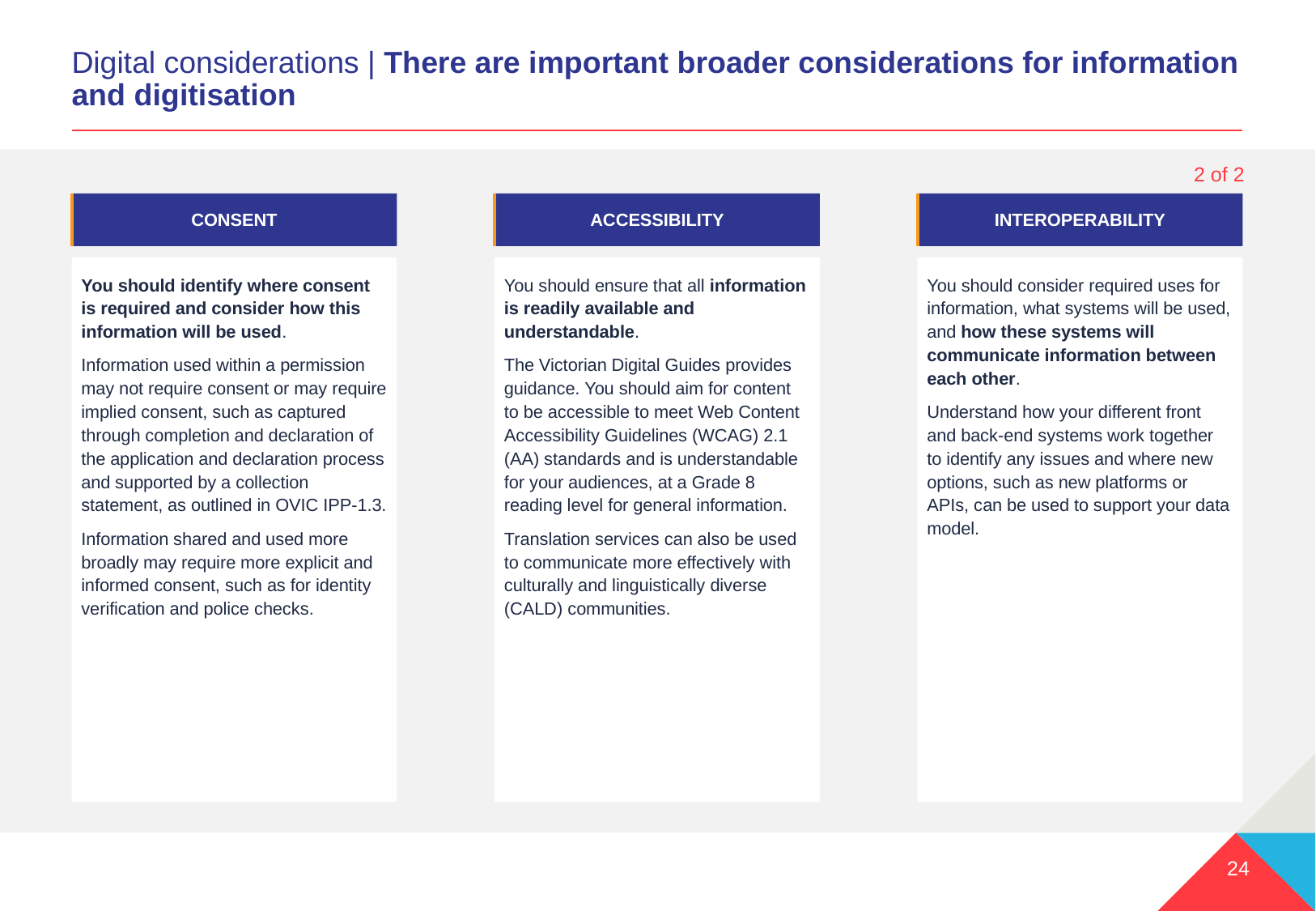

# Digital considerations | There are important broader considerations for information and digitisation
2 of 2

CONSENT
ACCESSIBILITY
INTEROPERABILITY
You should identify where consent is required and consider how this information will be used.
Information used within a permission may not require consent or may require implied consent, such as captured through completion and declaration of the application and declaration process and supported by a collection statement, as outlined in OVIC IPP-1.3.
Information shared and used more broadly may require more explicit and informed consent, such as for identity verification and police checks.
You should ensure that all information is readily available and understandable.
The Victorian Digital Guides provides guidance. You should aim for content to be accessible to meet Web Content Accessibility Guidelines (WCAG) 2.1 (AA) standards and is understandable for your audiences, at a Grade 8 reading level for general information.
Translation services can also be used to communicate more effectively with culturally and linguistically diverse (CALD) communities.
You should consider required uses for information, what systems will be used, and how these systems will communicate information between each other.
Understand how your different front and back-end systems work together to identify any issues and where new options, such as new platforms or APIs, can be used to support your data model.